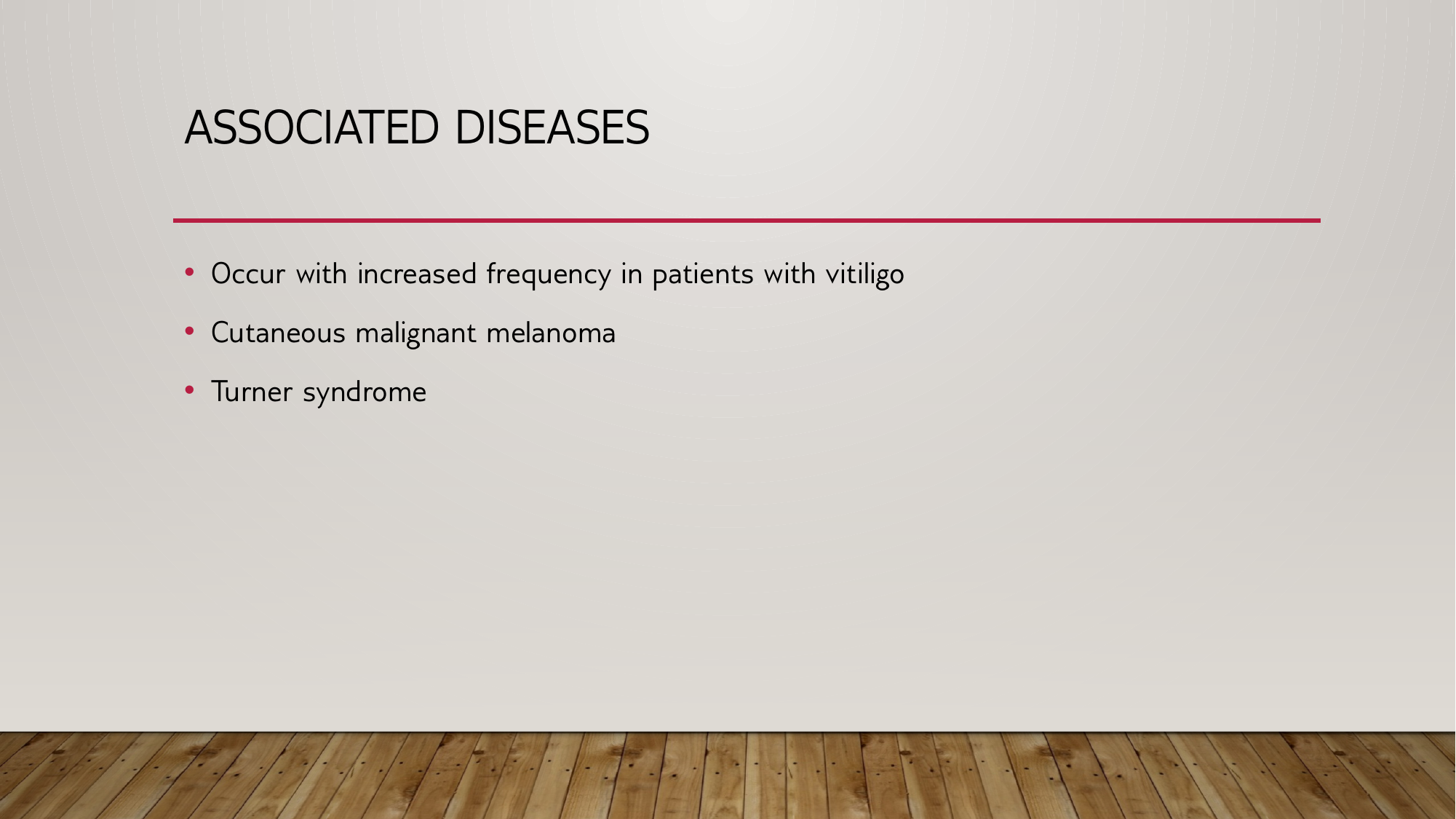

# Associated diseases
Occur with increased frequency in patients with vitiligo
Cutaneous malignant melanoma
Turner syndrome